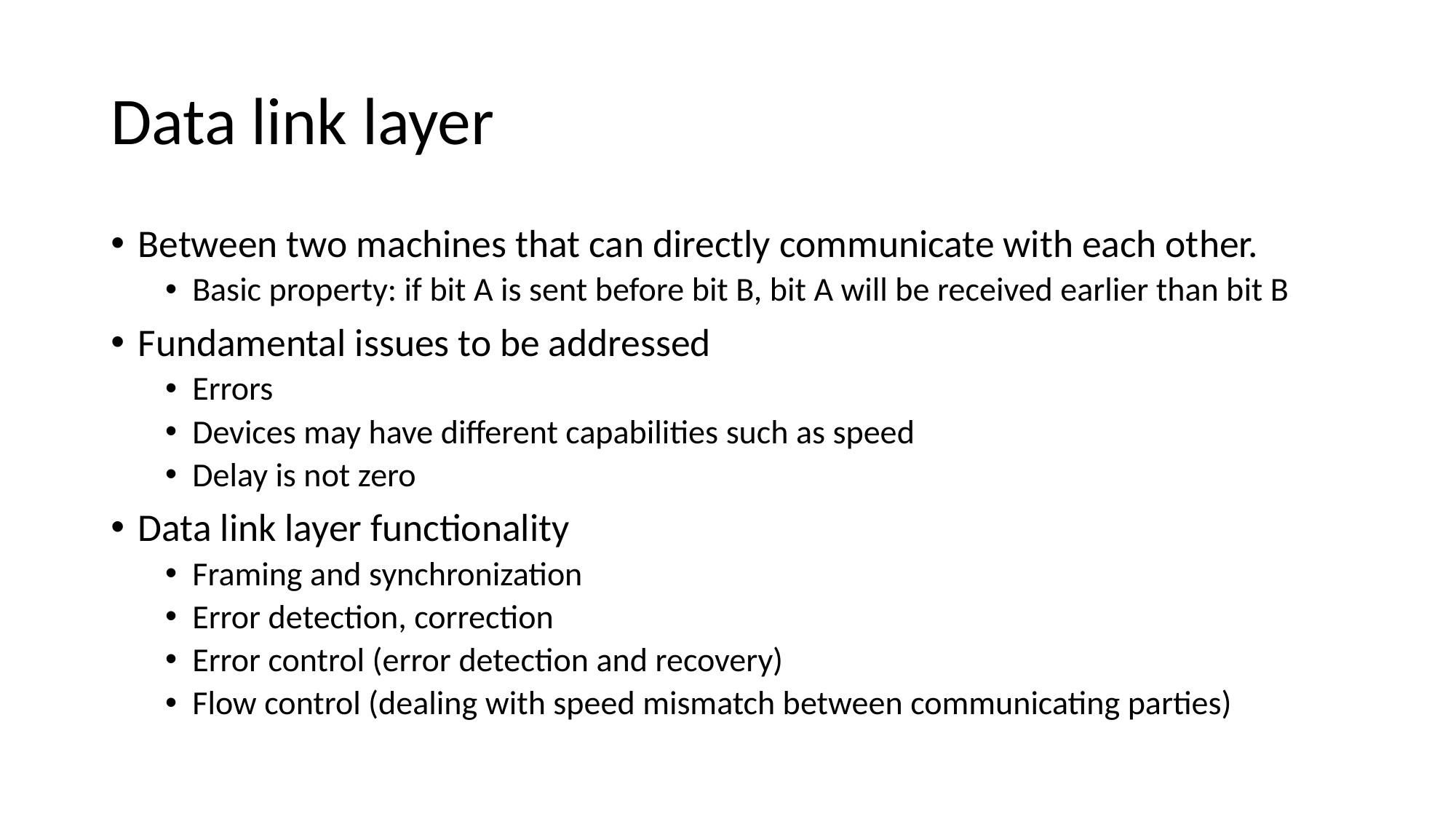

# Data link layer
Between two machines that can directly communicate with each other.
Basic property: if bit A is sent before bit B, bit A will be received earlier than bit B
Fundamental issues to be addressed
Errors
Devices may have different capabilities such as speed
Delay is not zero
Data link layer functionality
Framing and synchronization
Error detection, correction
Error control (error detection and recovery)
Flow control (dealing with speed mismatch between communicating parties)